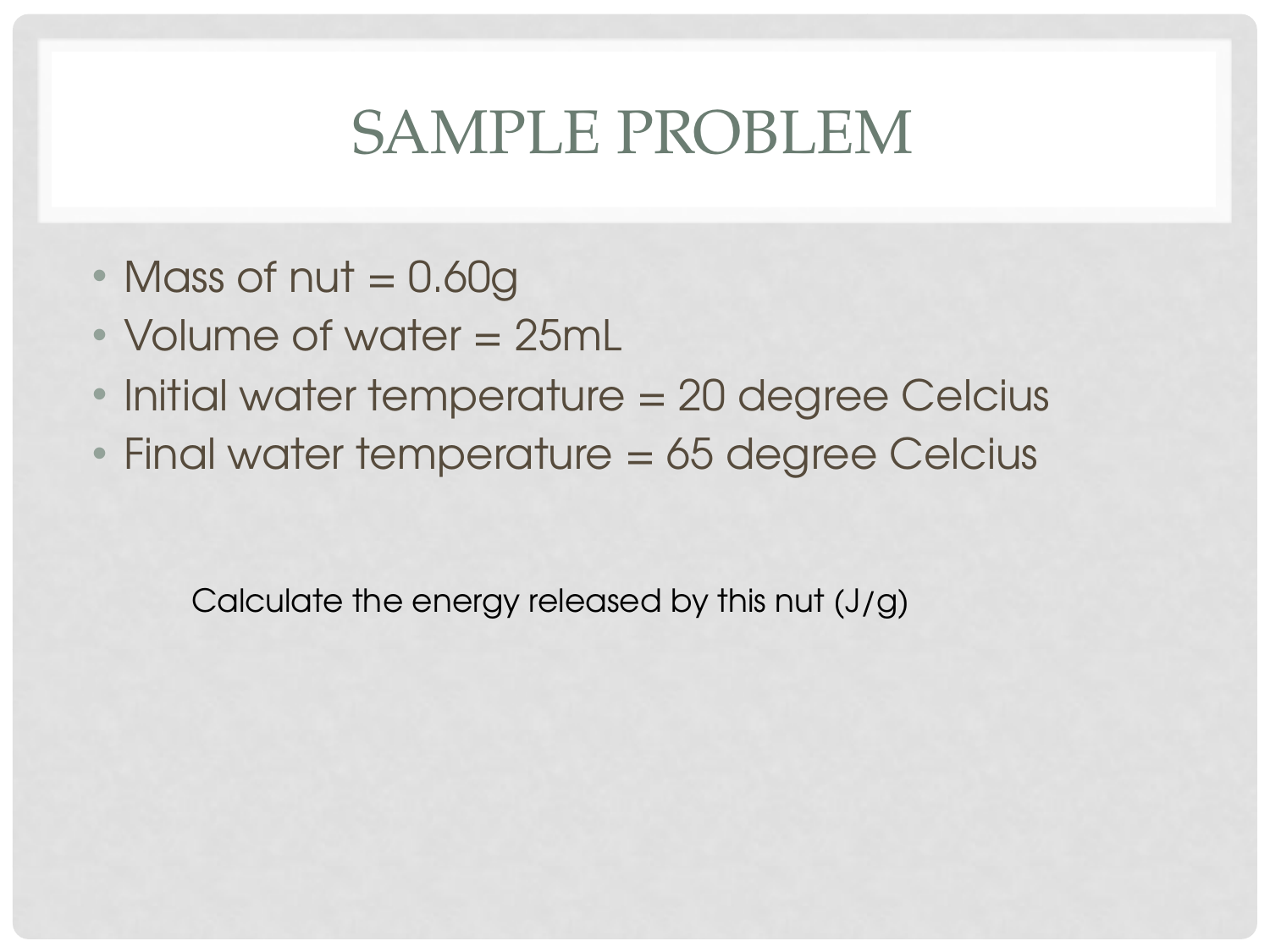

# Sample problem
Mass of nut = 0.60g
Volume of water = 25mL
Initial water temperature = 20 degree Celcius
Final water temperature = 65 degree Celcius
Calculate the energy released by this nut (J/g)